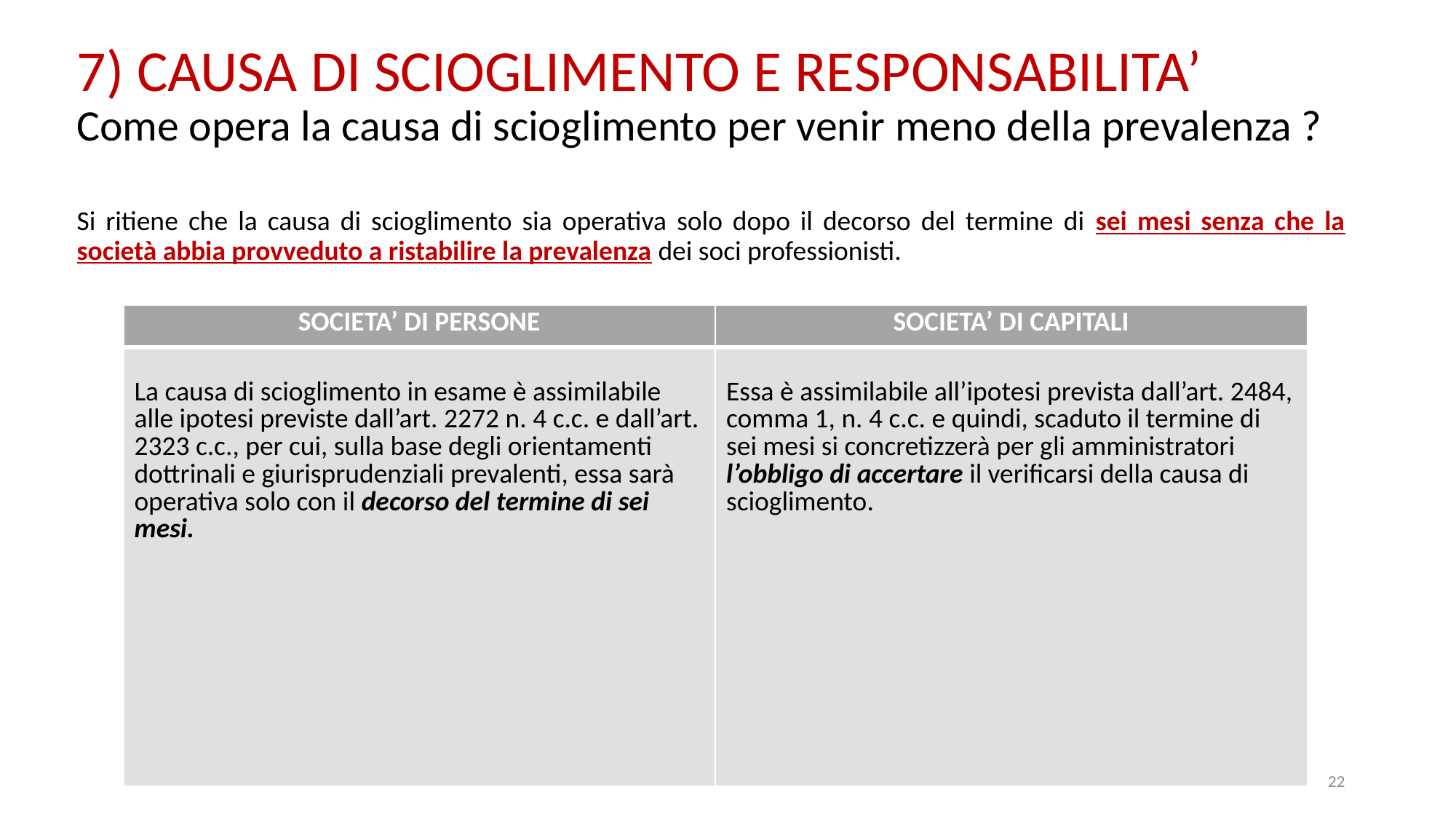

# 7) CAUSA DI SCIOGLIMENTO E RESPONSABILITA’ Come opera la causa di scioglimento per venir meno della prevalenza ?
Si ritiene che la causa di scioglimento sia operativa solo dopo il decorso del termine di sei mesi senza che la società abbia provveduto a ristabilire la prevalenza dei soci professionisti.

| SOCIETA’ DI PERSONE | SOCIETA’ DI CAPITALI |
| --- | --- |
| La causa di scioglimento in esame è assimilabile alle ipotesi previste dall’art. 2272 n. 4 c.c. e dall’art. 2323 c.c., per cui, sulla base degli orientamenti dottrinali e giurisprudenziali prevalenti, essa sarà operativa solo con il decorso del termine di sei mesi. | Essa è assimilabile all’ipotesi prevista dall’art. 2484, comma 1, n. 4 c.c. e quindi, scaduto il termine di sei mesi si concretizzerà per gli amministratori l’obbligo di accertare il verificarsi della causa di scioglimento. |
22